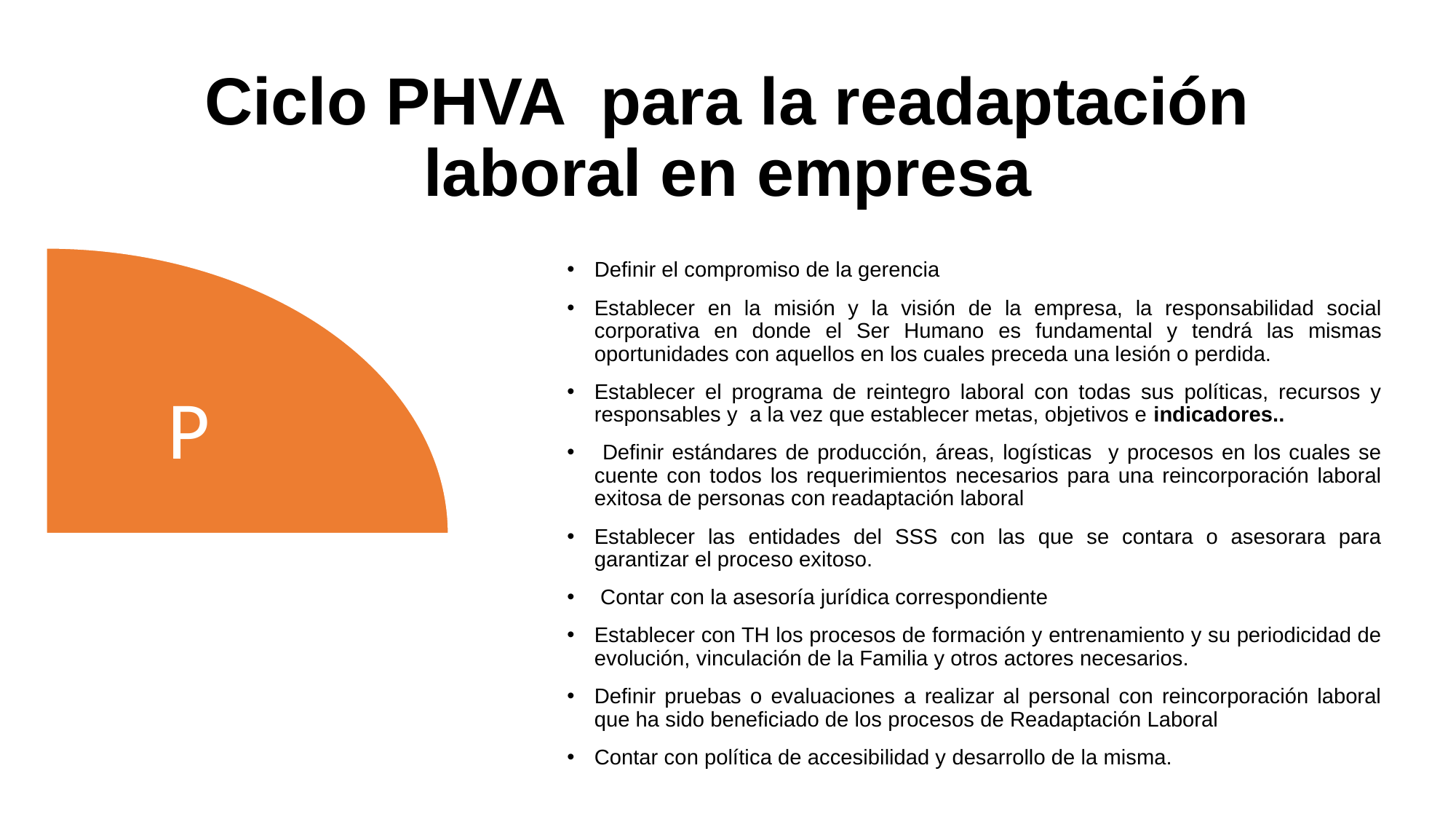

# Ciclo PHVA  para la readaptación laboral en empresa

P
Definir el compromiso de la gerencia
Establecer en la misión y la visión de la empresa, la responsabilidad social corporativa en donde el Ser Humano es fundamental y tendrá las mismas oportunidades con aquellos en los cuales preceda una lesión o perdida.
Establecer el programa de reintegro laboral con todas sus políticas, recursos y responsables y  a la vez que establecer metas, objetivos e indicadores..
 Definir estándares de producción, áreas, logísticas  y procesos en los cuales se cuente con todos los requerimientos necesarios para una reincorporación laboral exitosa de personas con readaptación laboral
Establecer las entidades del SSS con las que se contara o asesorara para garantizar el proceso exitoso.
 Contar con la asesoría jurídica correspondiente
Establecer con TH los procesos de formación y entrenamiento y su periodicidad de evolución, vinculación de la Familia y otros actores necesarios.
Definir pruebas o evaluaciones a realizar al personal con reincorporación laboral que ha sido beneficiado de los procesos de Readaptación Laboral
Contar con política de accesibilidad y desarrollo de la misma.